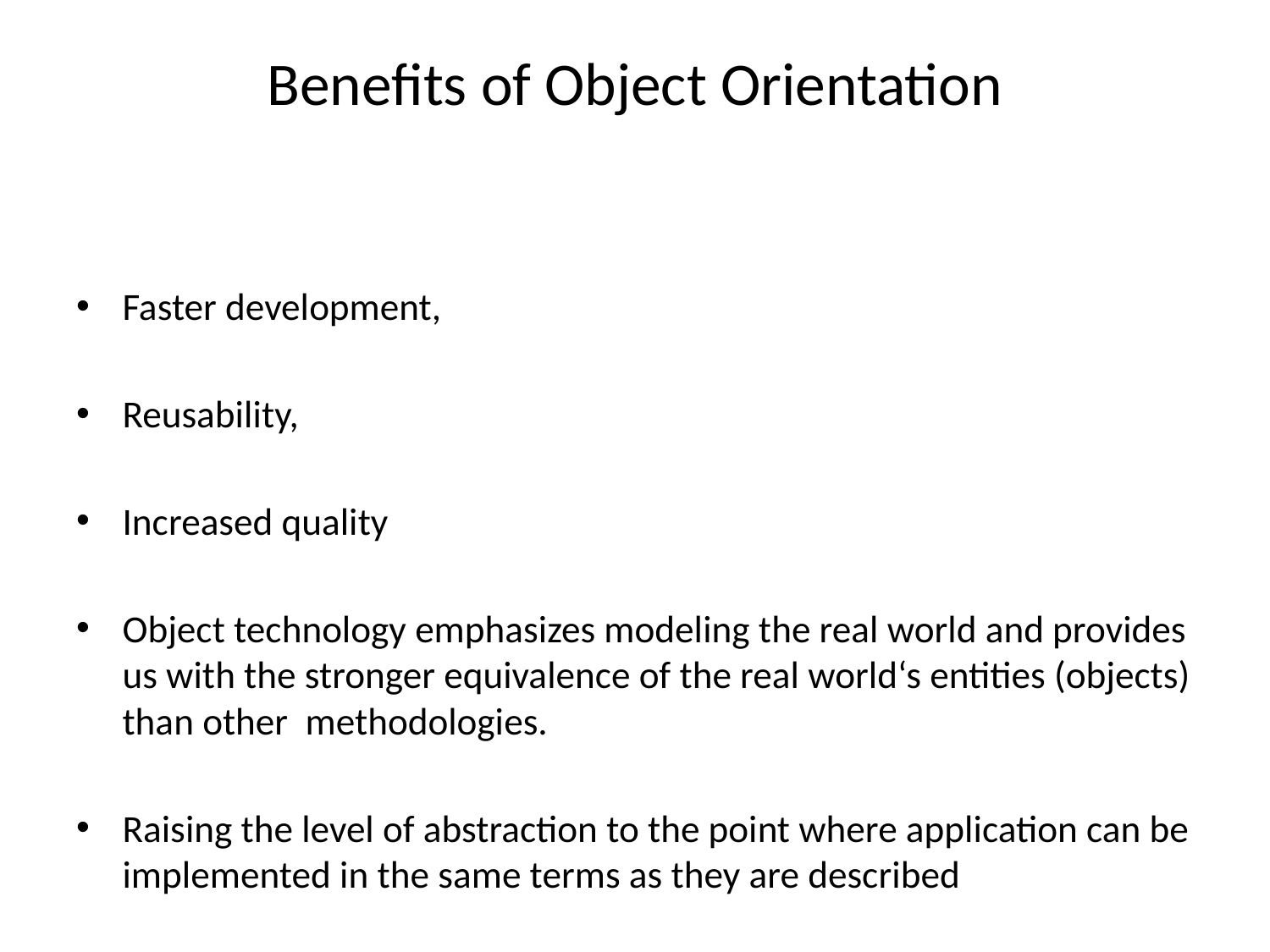

# Benefits of Object Orientation

Faster development,

Reusability,

Increased quality

Object technology emphasizes modeling the real world and provides us with the stronger equivalence of the real world‘s entities (objects) than other  methodologies.

Raising the level of abstraction to the point where application can be implemented in the same terms as they are described